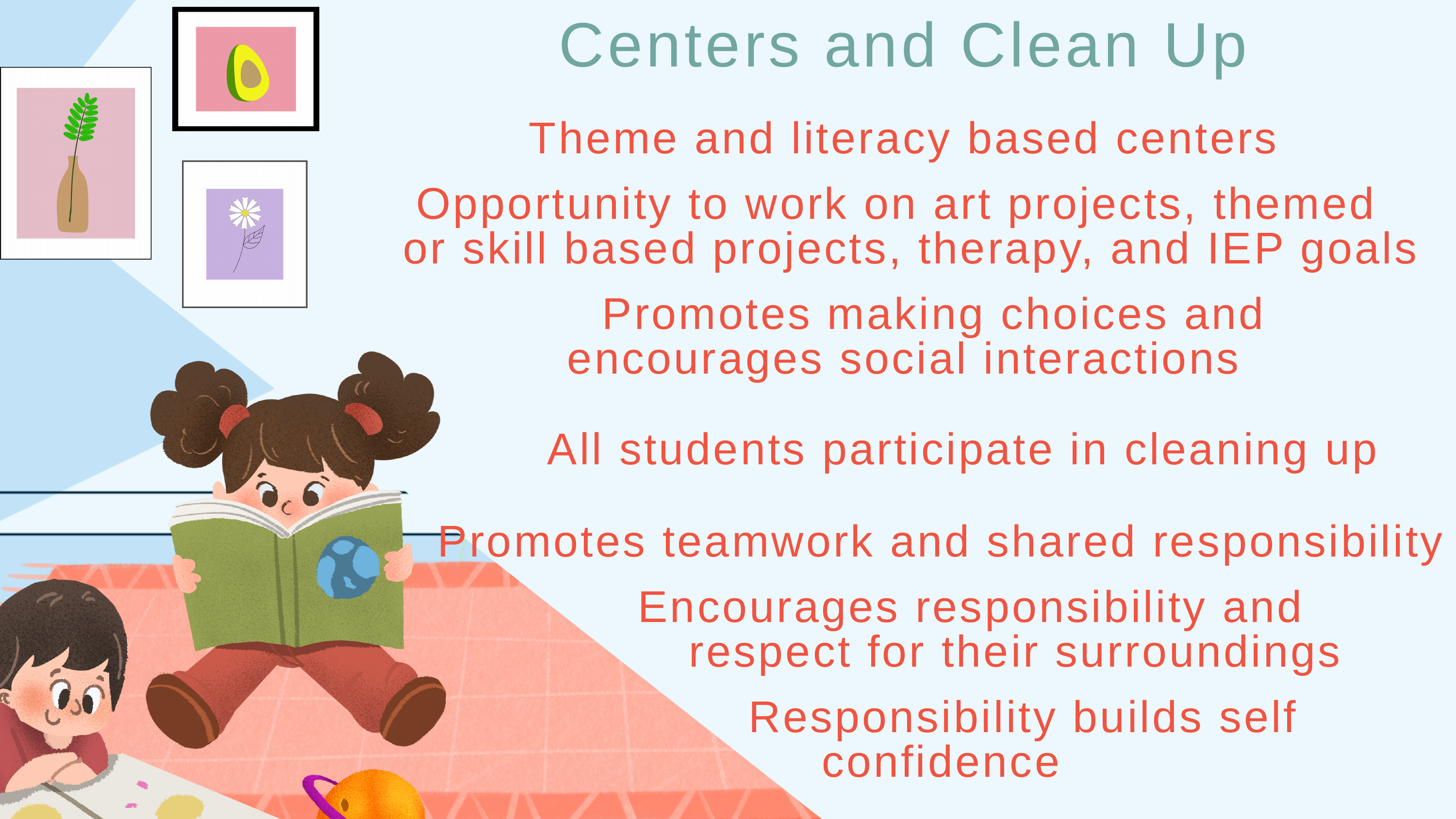

Centers and Clean Up

Theme and literacy based centers

Opportunity to work on art projects, themed
 or skill based projects, therapy, and IEP goals

     Promotes making choices and
encourages social interactions

        All students participate in cleaning up

     Promotes teamwork and shared responsibility

               Encourages responsibility and
               respect for their surroundings

                  Responsibility builds self
     confidence